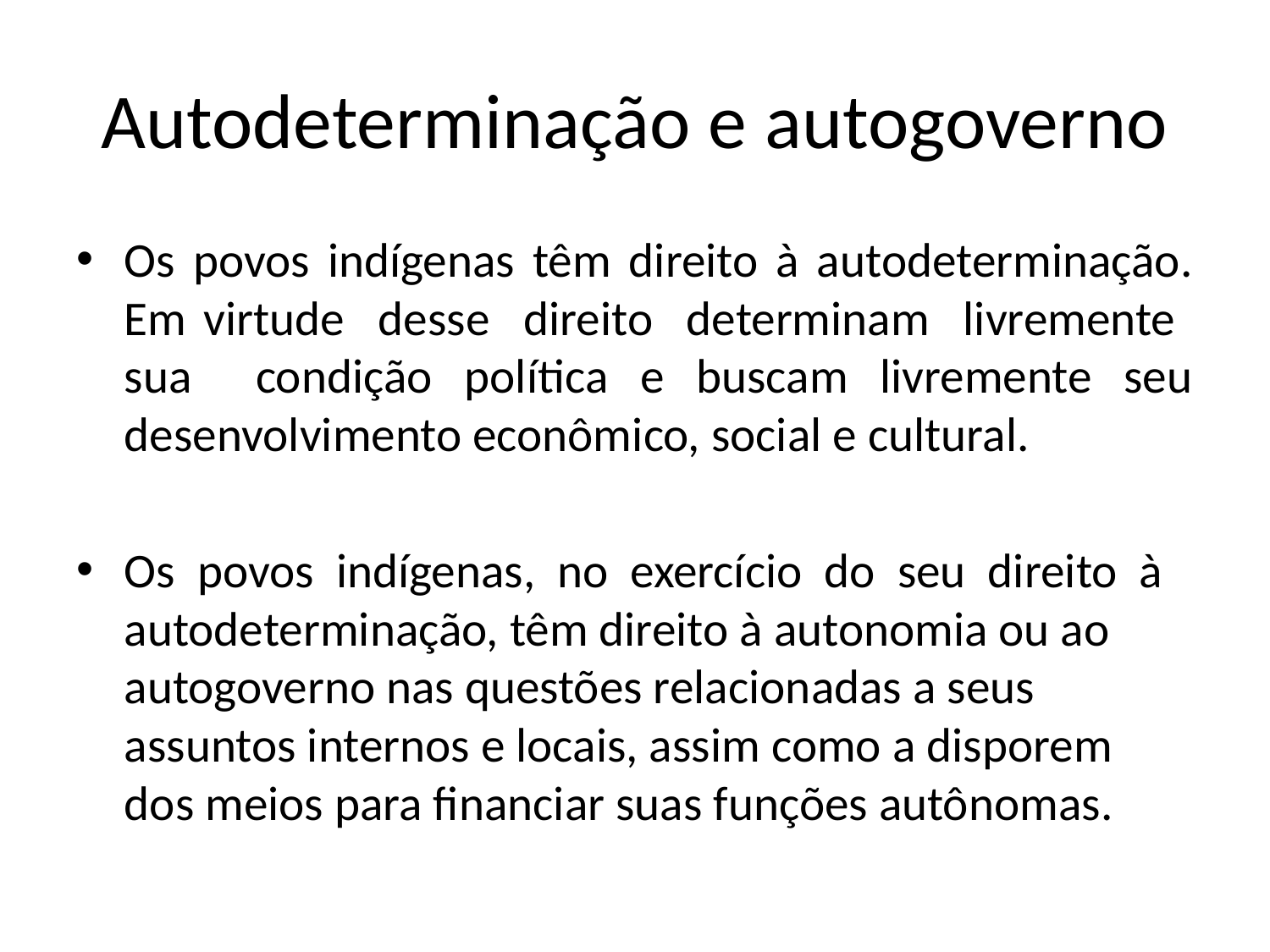

# Autodeterminação e autogoverno
Os povos indígenas têm direito à autodeterminação. Em virtude  desse  direito  determinam  livremente  sua  condição política e buscam livremente seu desenvolvimento econômico, social e cultural.

Os  povos  indígenas,  no  exercício  do  seu  direito  à autodeterminação, têm direito à autonomia ou ao autogoverno nas questões relacionadas a seus assuntos internos e locais, assim como a disporem dos meios para financiar suas funções autônomas.